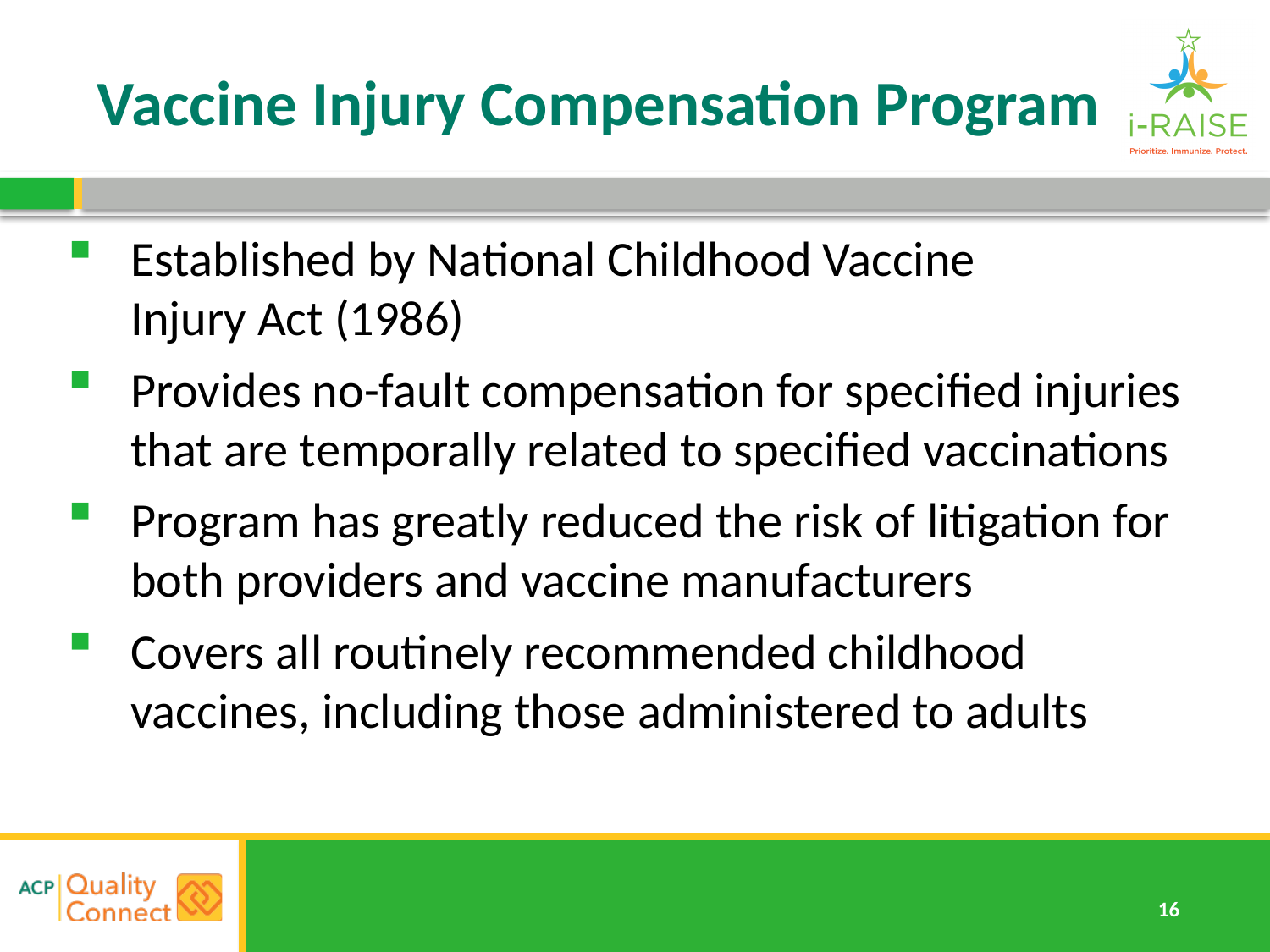

# Vaccine Injury Compensation Program
Established by National Childhood Vaccine
Injury Act (1986)
Provides no-fault compensation for specified injuries that are temporally related to specified vaccinations
Program has greatly reduced the risk of litigation for both providers and vaccine manufacturers
Covers all routinely recommended childhood vaccines, including those administered to adults